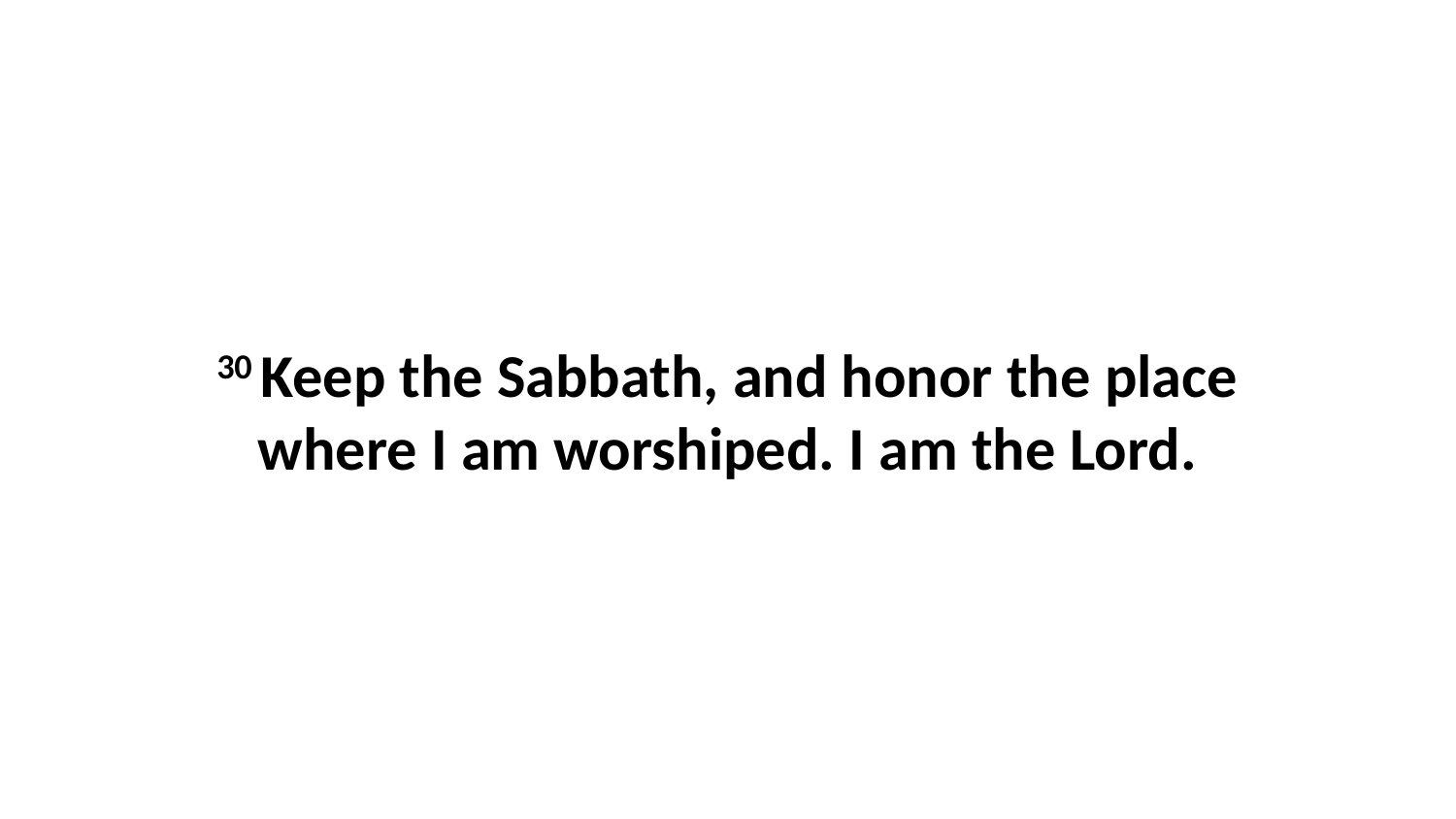

30 Keep the Sabbath, and honor the place where I am worshiped. I am the Lord.